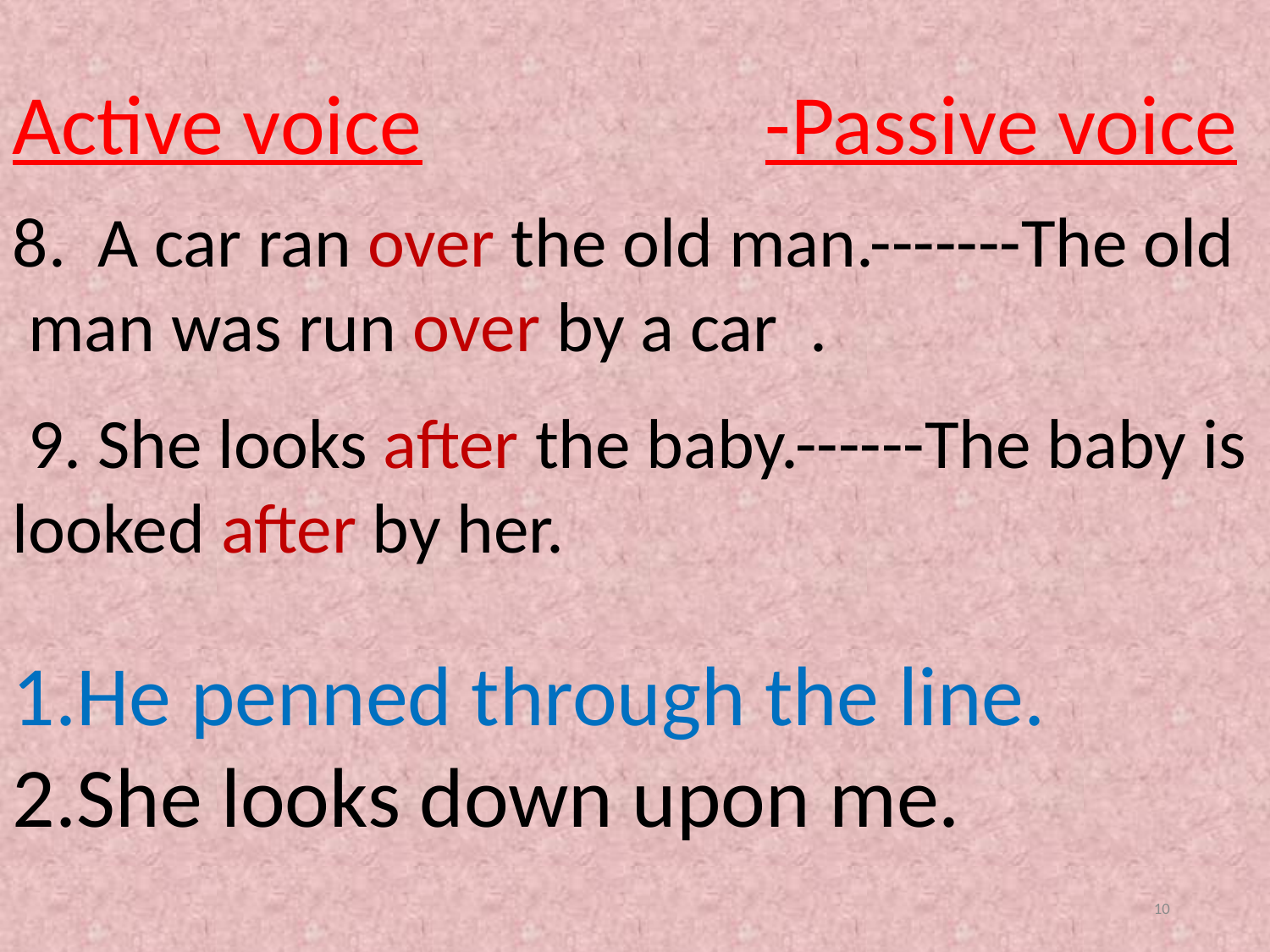

Active voice                  -Passive voice
8.  A car ran over the old man.-------The old
 man was run over by a car  .
 9. She looks after the baby.------The baby is looked after by her.
He penned through the line.
She looks down upon me.
10